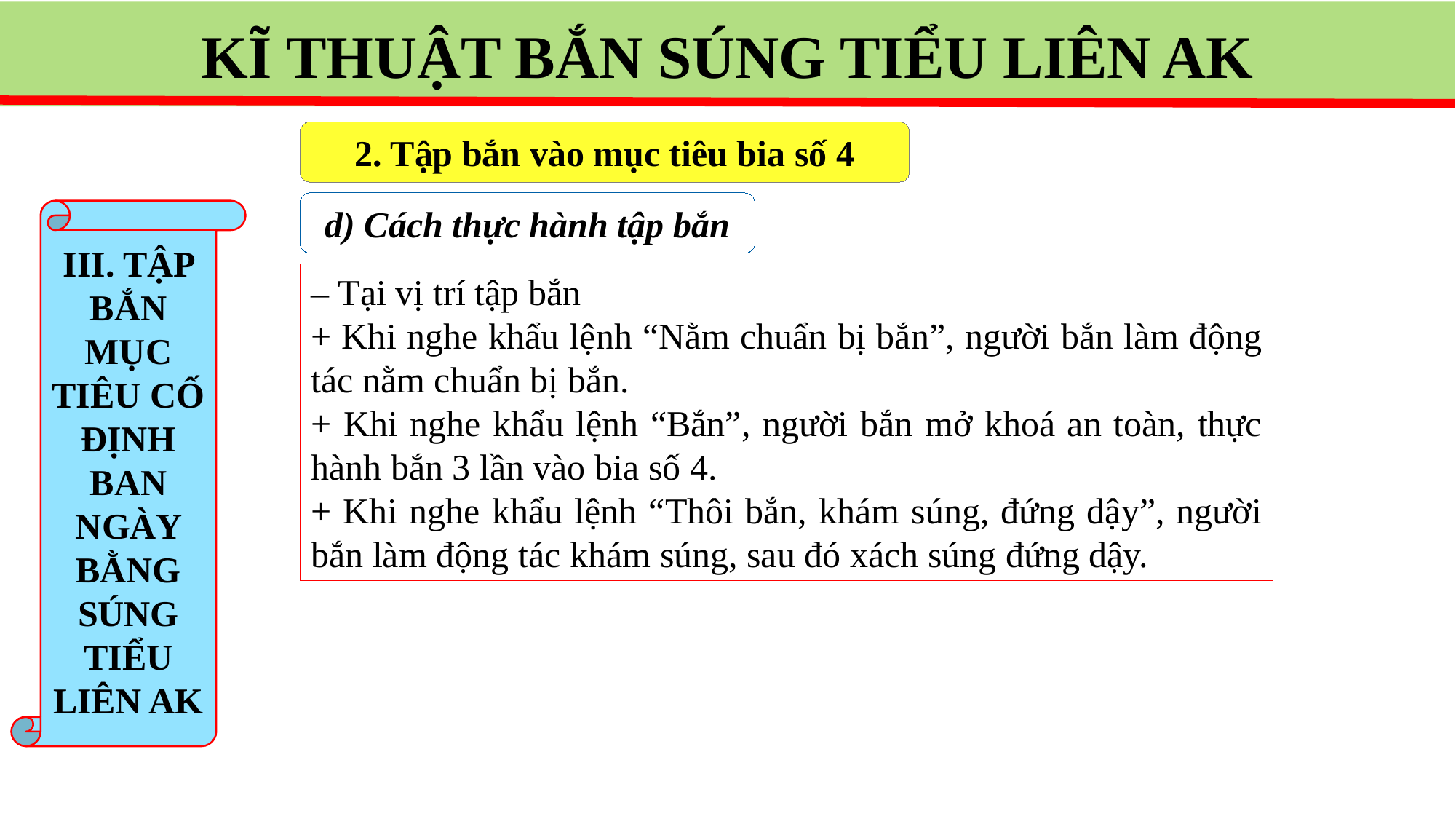

KĨ THUẬT BẮN SÚNG TIỂU LIÊN AK
2. Tập bắn vào mục tiêu bia số 4
d) Cách thực hành tập bắn
III. TẬP BẮN MỤC TIÊU CỐ ĐỊNH BAN NGÀY BẰNG SÚNG TIỂU LIÊN AK
– Tại vị trí tập bắn
+ Khi nghe khẩu lệnh “Nằm chuẩn bị bắn”, người bắn làm động tác nằm chuẩn bị bắn.
+ Khi nghe khẩu lệnh “Bắn”, người bắn mở khoá an toàn, thực hành bắn 3 lần vào bia số 4.
+ Khi nghe khẩu lệnh “Thôi bắn, khám súng, đứng dậy”, người bắn làm động tác khám súng, sau đó xách súng đứng dậy.